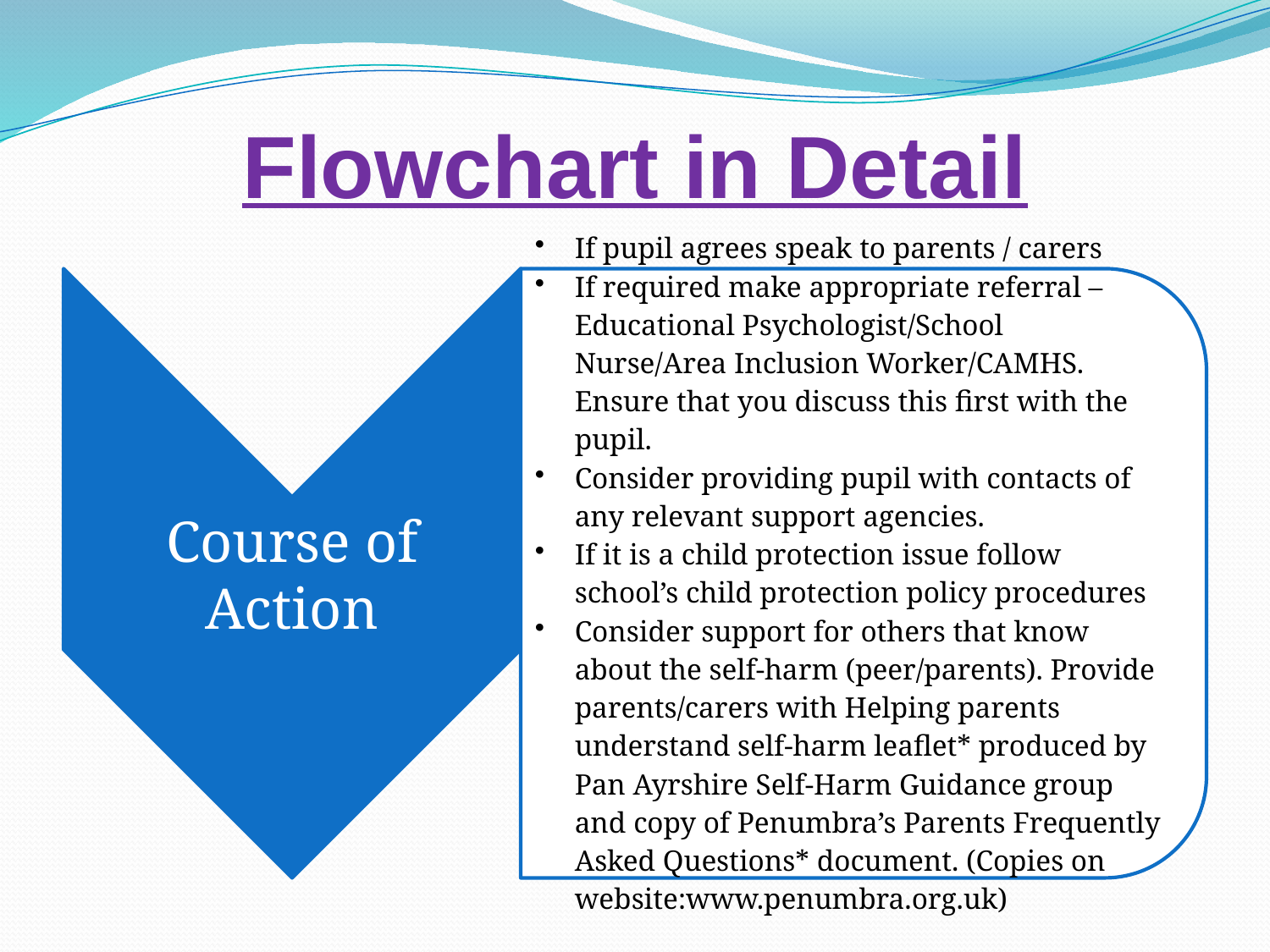

# Flowchart in Detail
Course of Action
If pupil agrees speak to parents / carers
If required make appropriate referral – Educational Psychologist/School Nurse/Area Inclusion Worker/CAMHS.  Ensure that you discuss this first with the pupil.
Consider providing pupil with contacts of any relevant support agencies.
If it is a child protection issue follow school’s child protection policy procedures
Consider support for others that know about the self-harm (peer/parents). Provide parents/carers with Helping parents understand self-harm leaflet* produced by Pan Ayrshire Self-Harm Guidance group and copy of Penumbra’s Parents Frequently Asked Questions* document. (Copies on website:www.penumbra.org.uk)